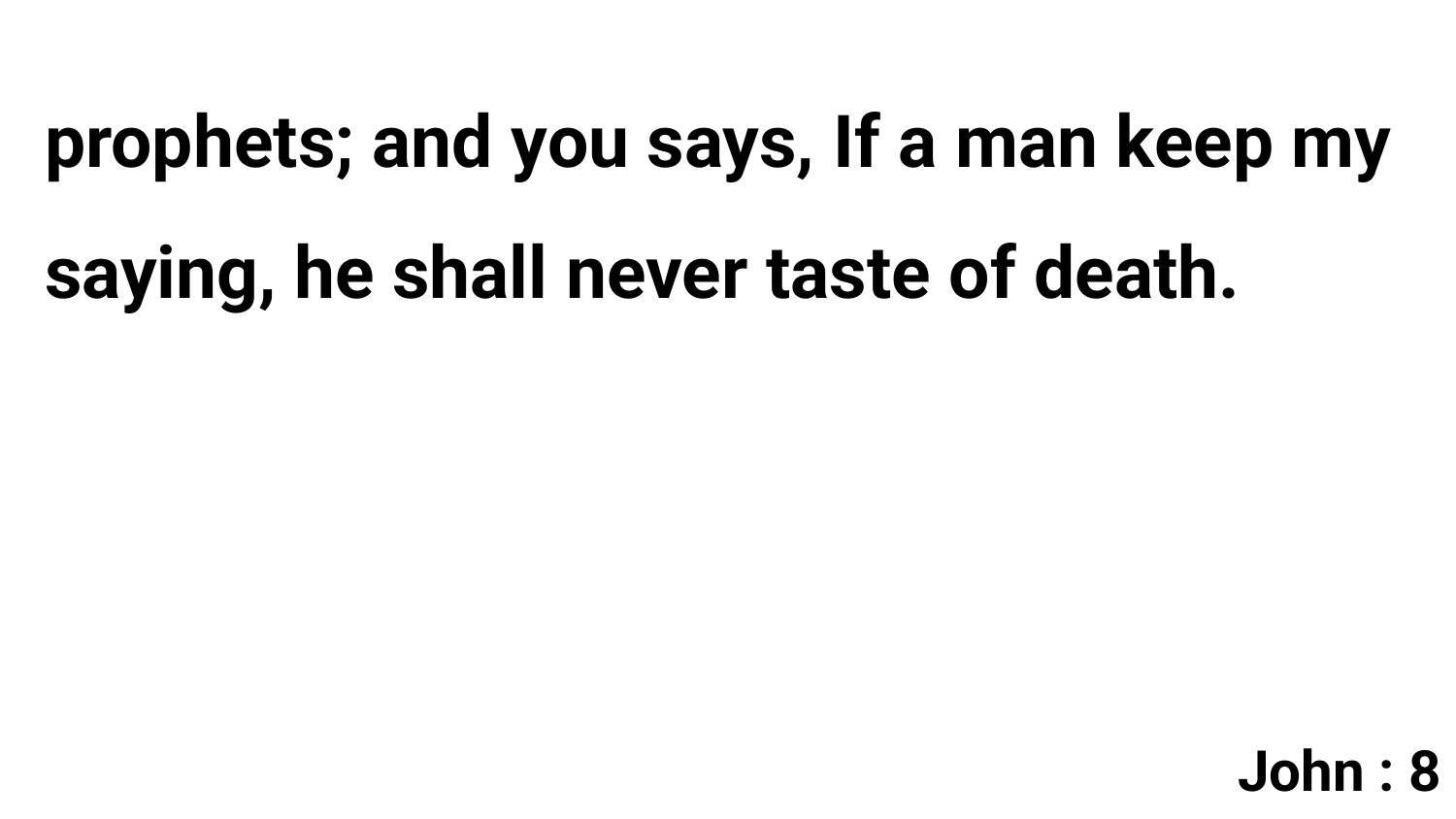

prophets; and you says, If a man keep my saying, he shall never taste of death.
John : 8